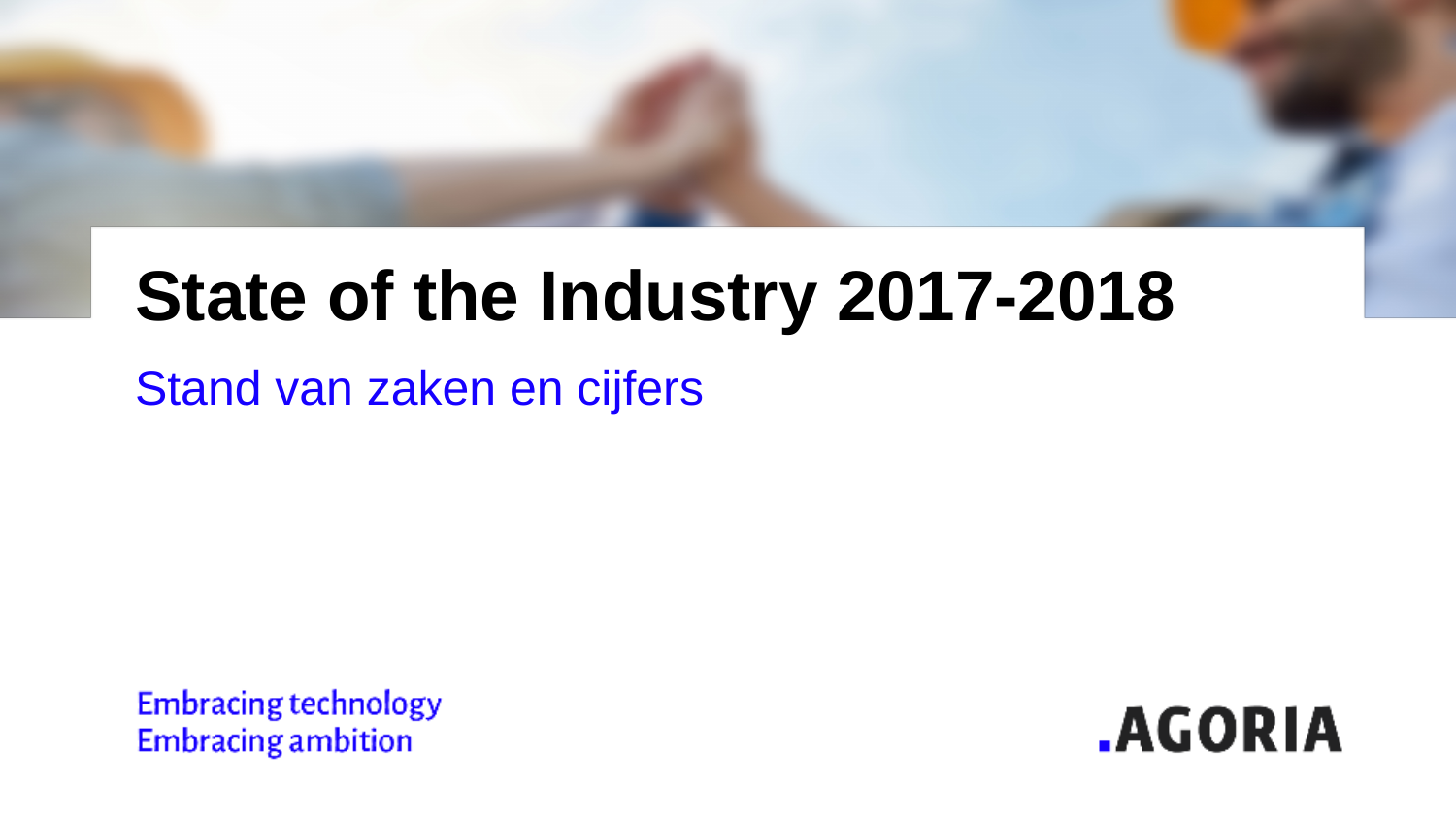

# State of the Industry 2017-2018
Stand van zaken en cijfers